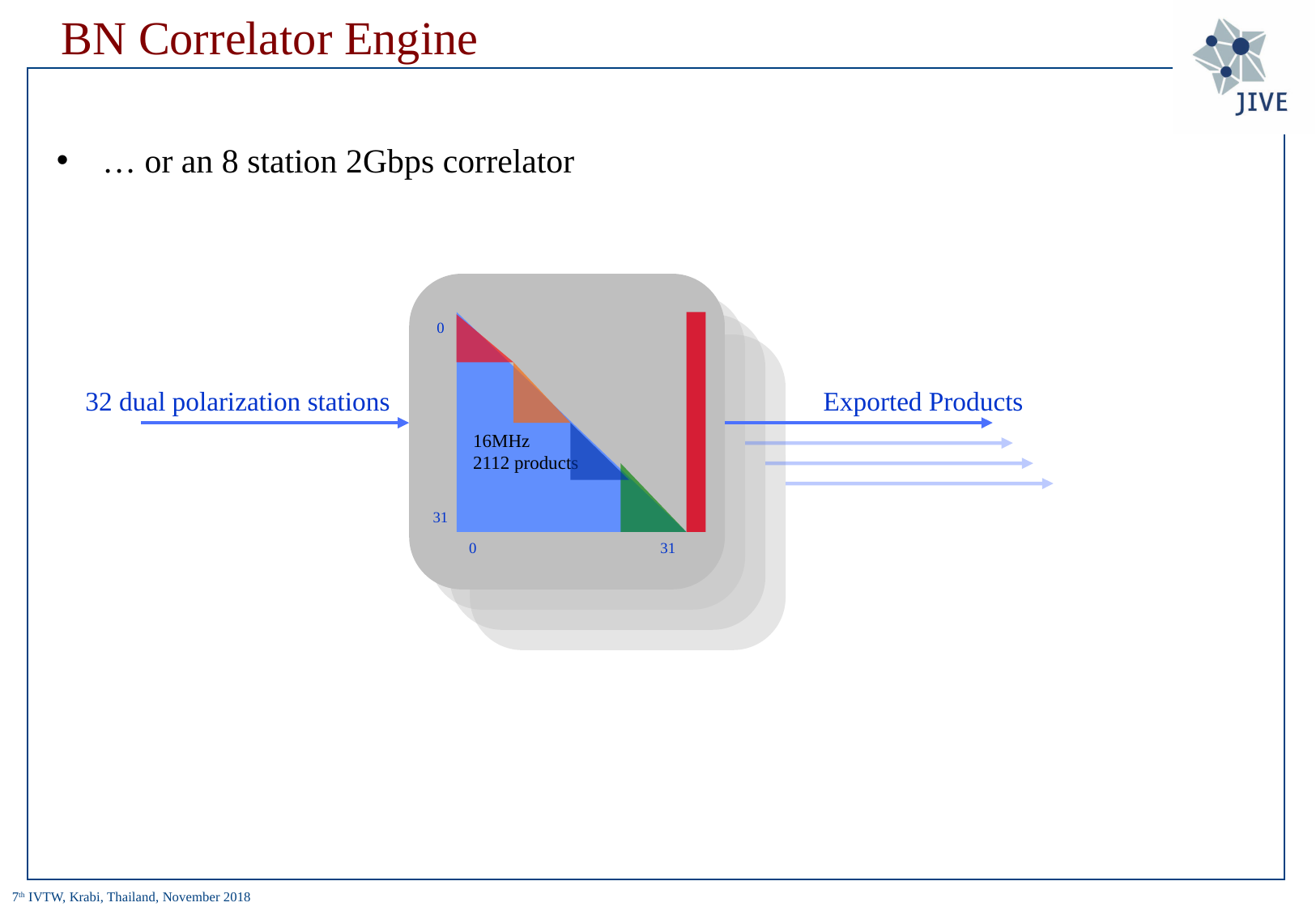

# BN Correlator Engine
… or an 8 station 2Gbps correlator

0

32 dual polarization stations
Exported Products
16MHz
2112 products

31
0
31